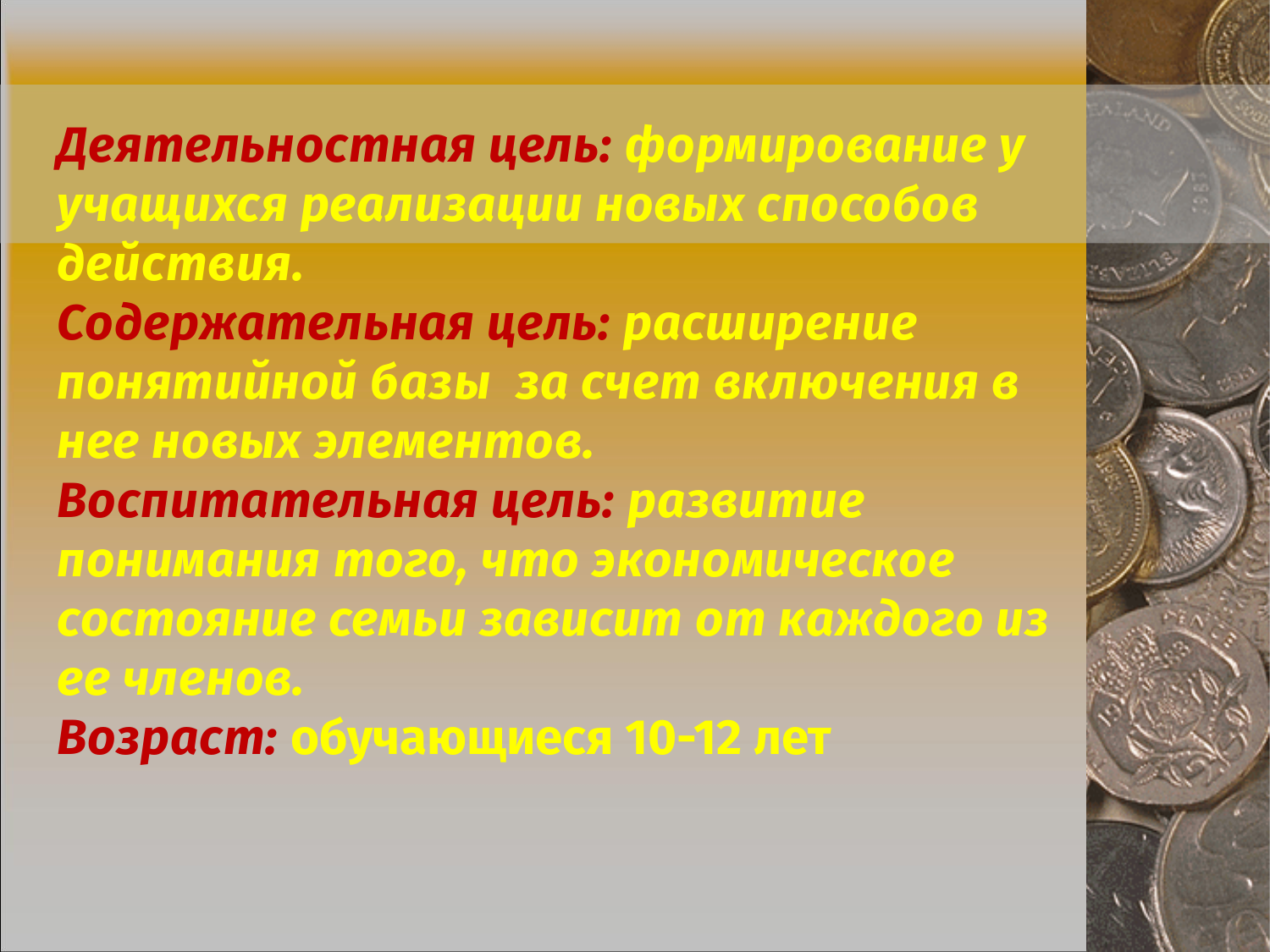

Деятельностная цель: формирование у учащихся реализации новых способов действия.
Содержательная цель: расширение понятийной базы  за счет включения в нее новых элементов.
Воспитательная цель: развитие  понимания того, что экономическое состояние семьи зависит от каждого из ее членов.
Возраст: обучающиеся 10-12 лет